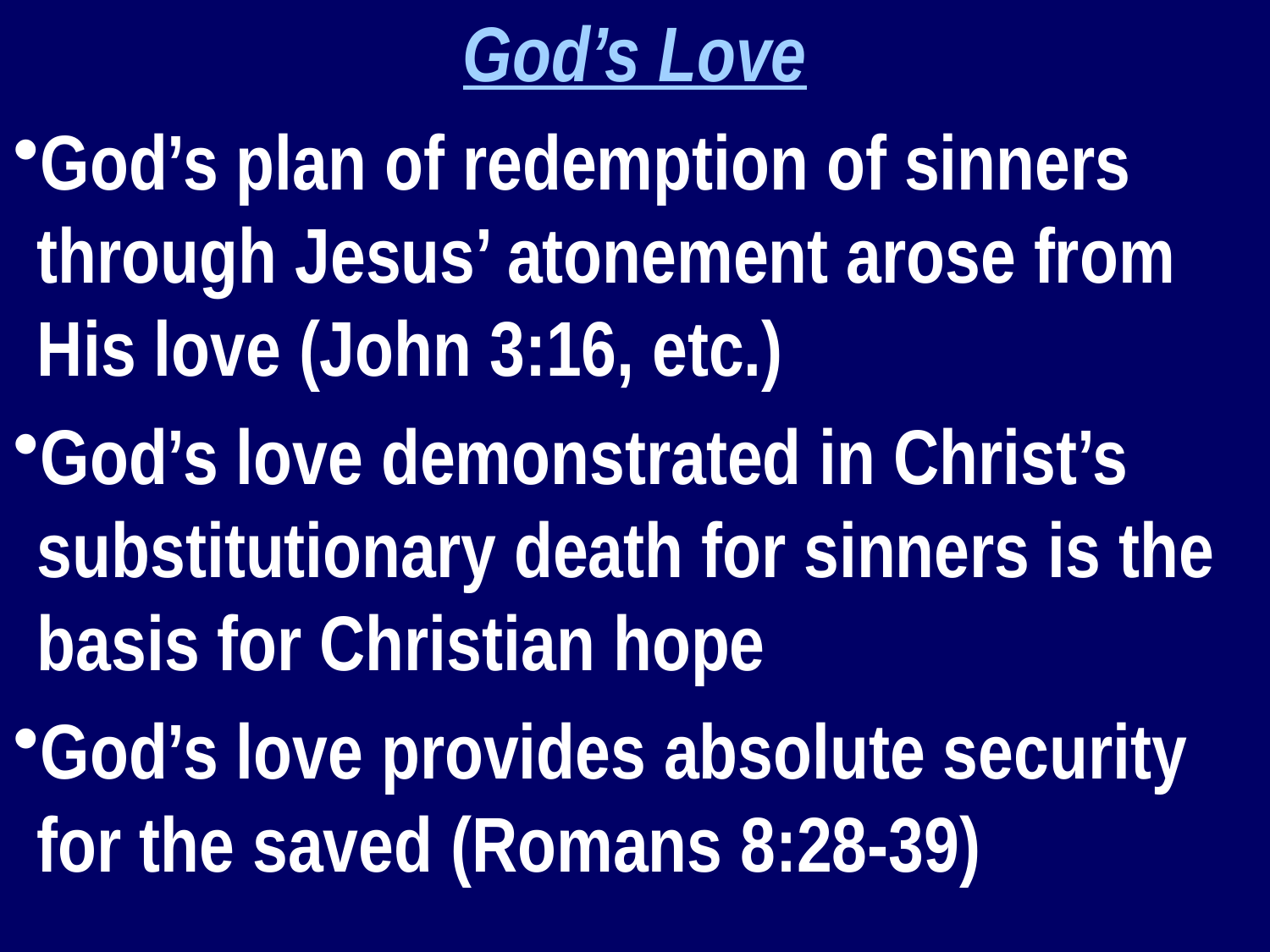

God’s Love
God’s plan of redemption of sinners through Jesus’ atonement arose from His love (John 3:16, etc.)
God’s love demonstrated in Christ’s substitutionary death for sinners is the basis for Christian hope
God’s love provides absolute security for the saved (Romans 8:28-39)